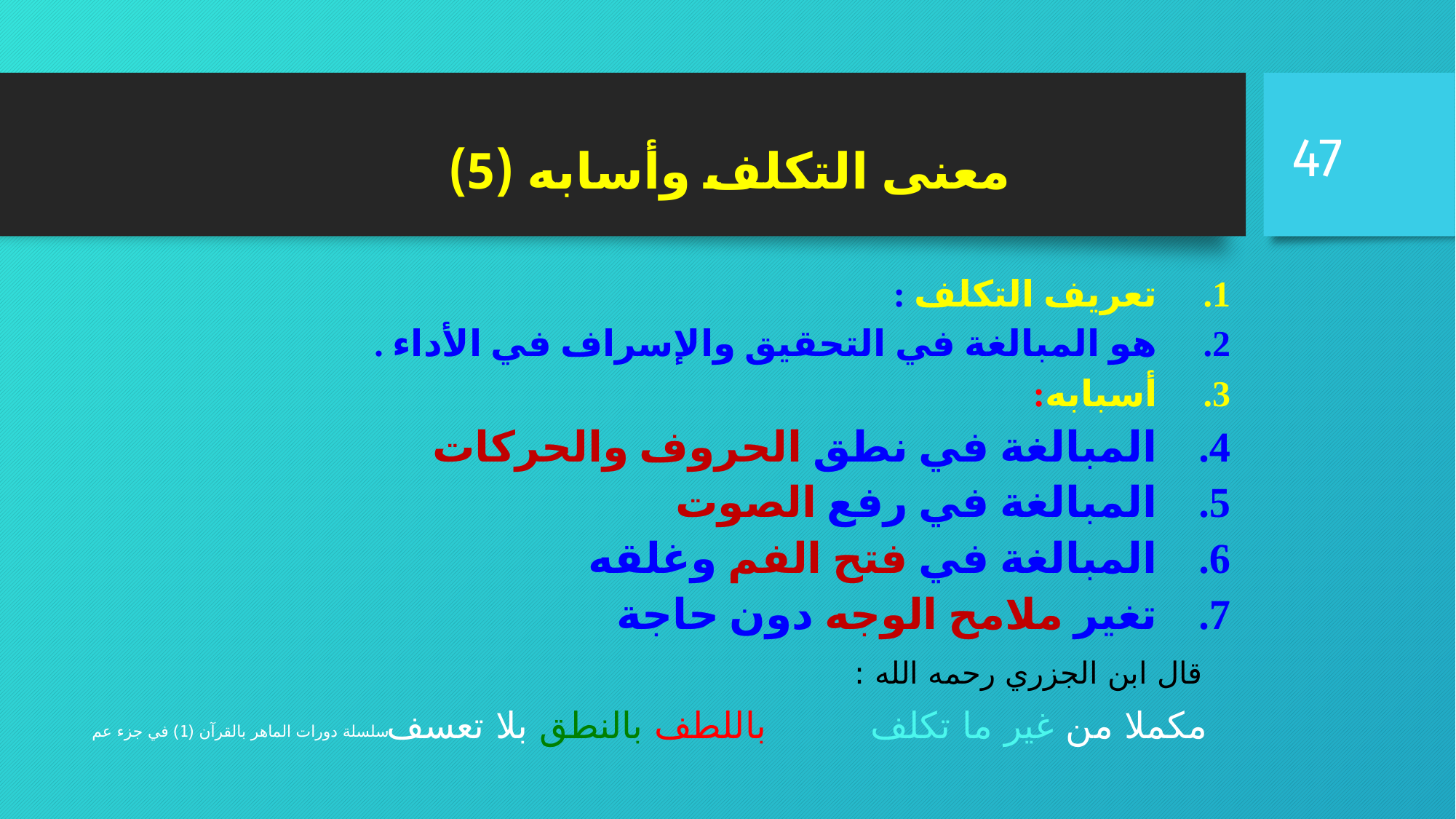

# معنى التكلف وأسابه (5)
47

تعريف التكلف :
هو المبالغة في التحقيق والإسراف في الأداء .
أسبابه:
المبالغة في نطق الحروف والحركات
المبالغة في رفع الصوت
المبالغة في فتح الفم وغلقه
تغير ملامح الوجه دون حاجة
		قال ابن الجزري رحمه الله :
	  مكملا من غير ما تكلف 		باللطف بالنطق بلا تعسف

سلسلة دورات الماهر بالقرآن (1) في جزء عم